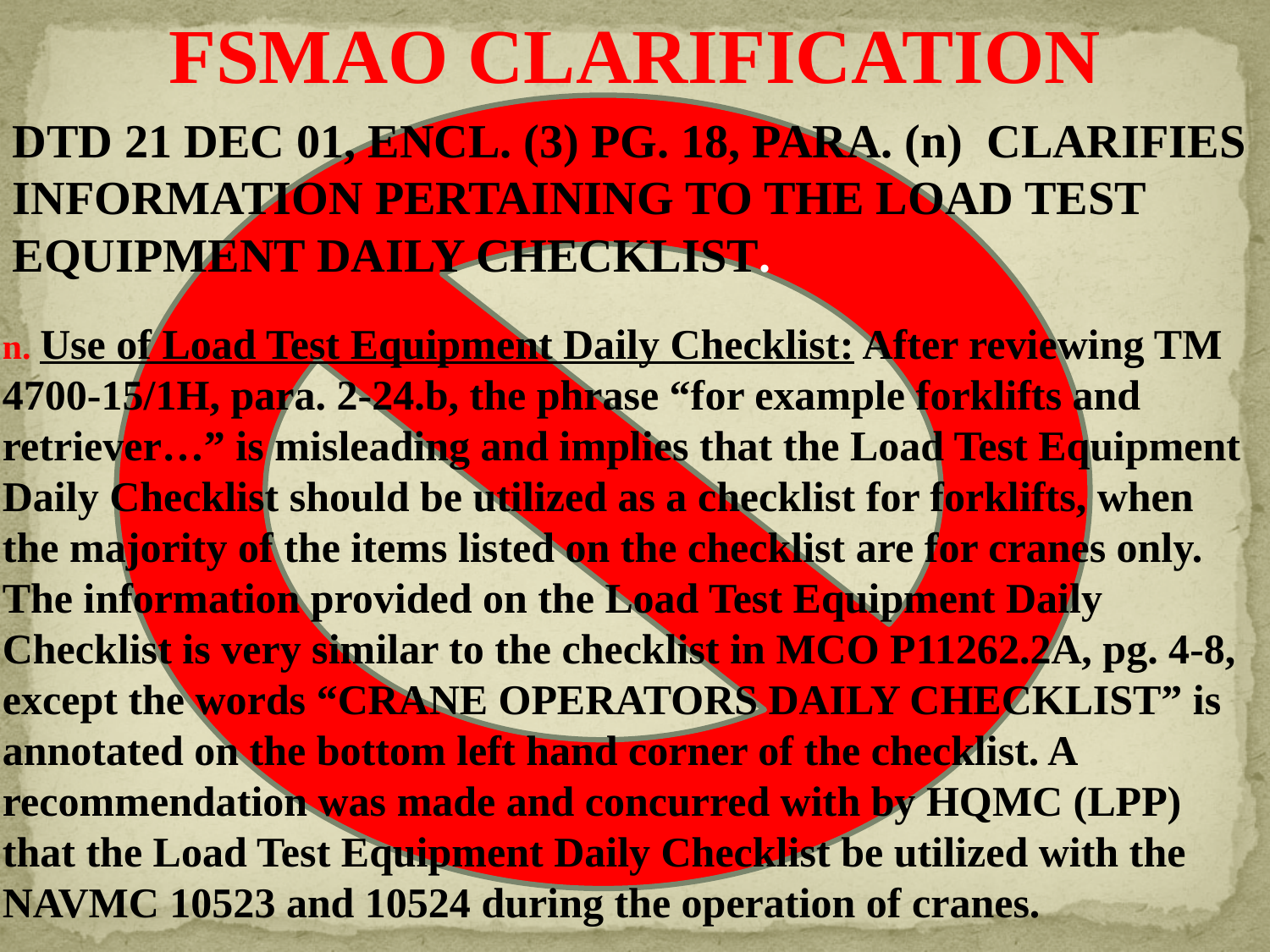

FSMAO CLARIFICATION

DTD 21 DEC 01, ENCL. (3) PG. 18, PARA. (n)  CLARIFIES INFORMATION PERTAINING TO THE LOAD TEST EQUIPMENT DAILY CHECKLIST.
n. Use of Load Test Equipment Daily Checklist: After reviewing TM 4700-15/1H, para. 2-24.b, the phrase “for example forklifts and retriever…” is misleading and implies that the Load Test Equipment Daily Checklist should be utilized as a checklist for forklifts, when the majority of the items listed on the checklist are for cranes only. The information provided on the Load Test Equipment Daily Checklist is very similar to the checklist in MCO P11262.2A, pg. 4-8, except the words “CRANE OPERATORS DAILY CHECKLIST” is annotated on the bottom left hand corner of the checklist. A recommendation was made and concurred with by HQMC (LPP) that the Load Test Equipment Daily Checklist be utilized with the NAVMC 10523 and 10524 during the operation of cranes.